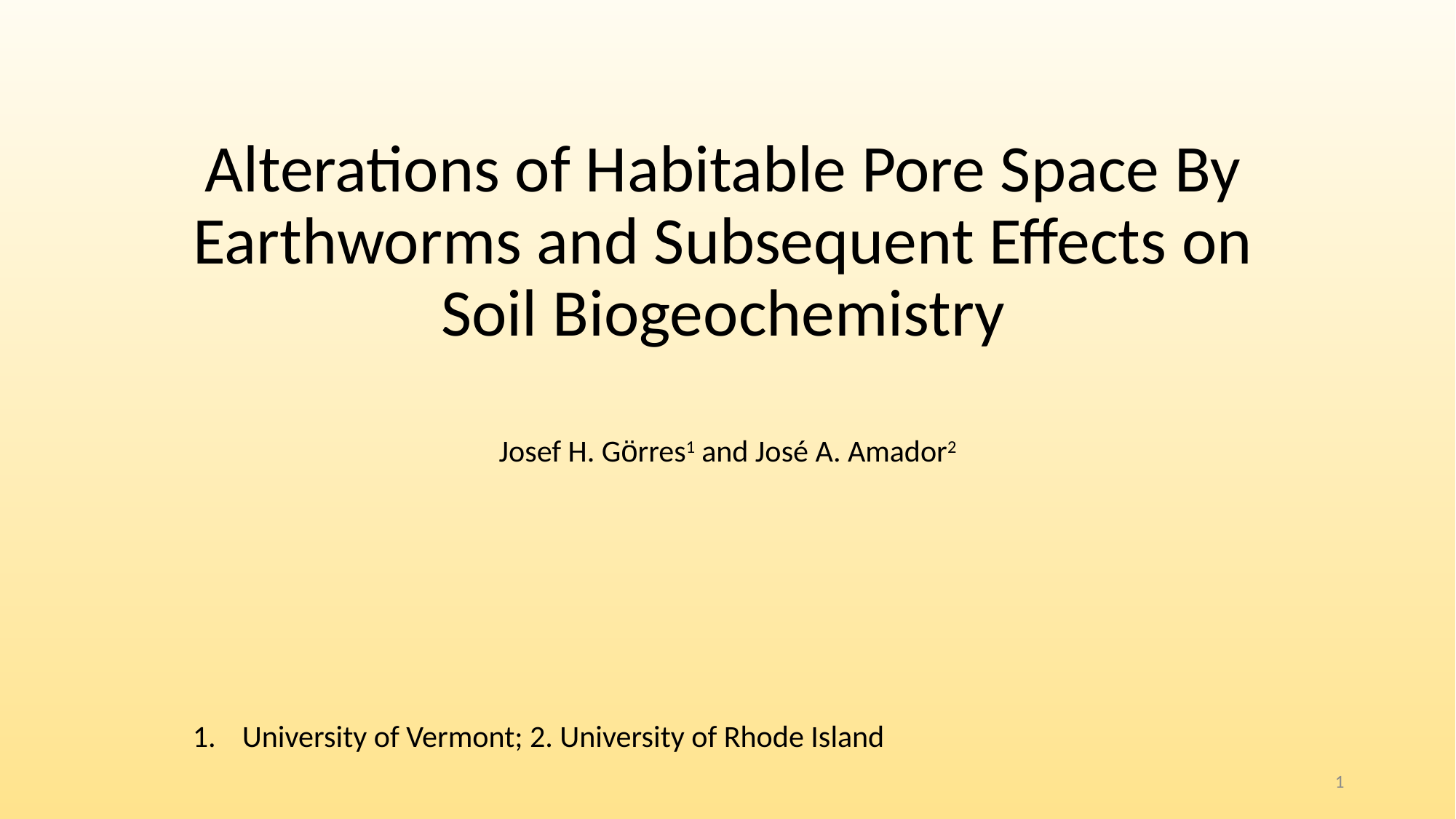

# Alterations of Habitable Pore Space By Earthworms and Subsequent Effects on Soil Biogeochemistry
Josef H. Görres1 and José A. Amador2

University of Vermont; 2. University of Rhode Island

1